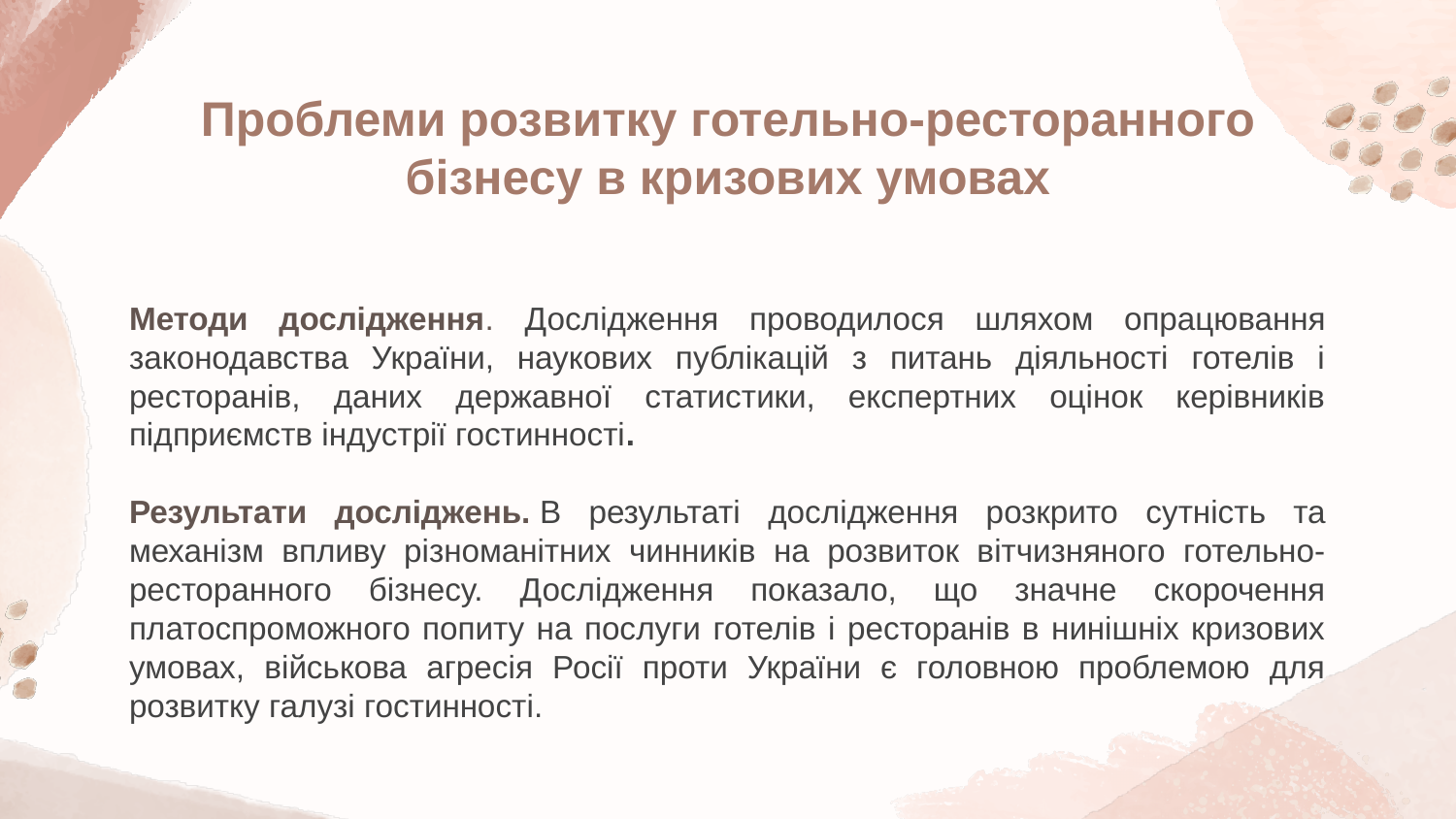

# Проблеми розвитку готельно-ресторанного бізнесу в кризових умовах
Методи дослідження. Дослідження проводилося шляхом опрацювання законодавства України, наукових публікацій з питань діяльності готелів і ресторанів, даних державної статистики, експертних оцінок керівників підприємств індустрії гостинності.

Результати досліджень. В результаті дослідження розкрито сутність та механізм впливу різноманітних чинників на розвиток вітчизняного готельно-ресторанного бізнесу. Дослідження показало, що значне скорочення платоспроможного попиту на послуги готелів і ресторанів в нинішніх кризових умовах, військова агресія Росії проти України є головною проблемою для розвитку галузі гостинності.